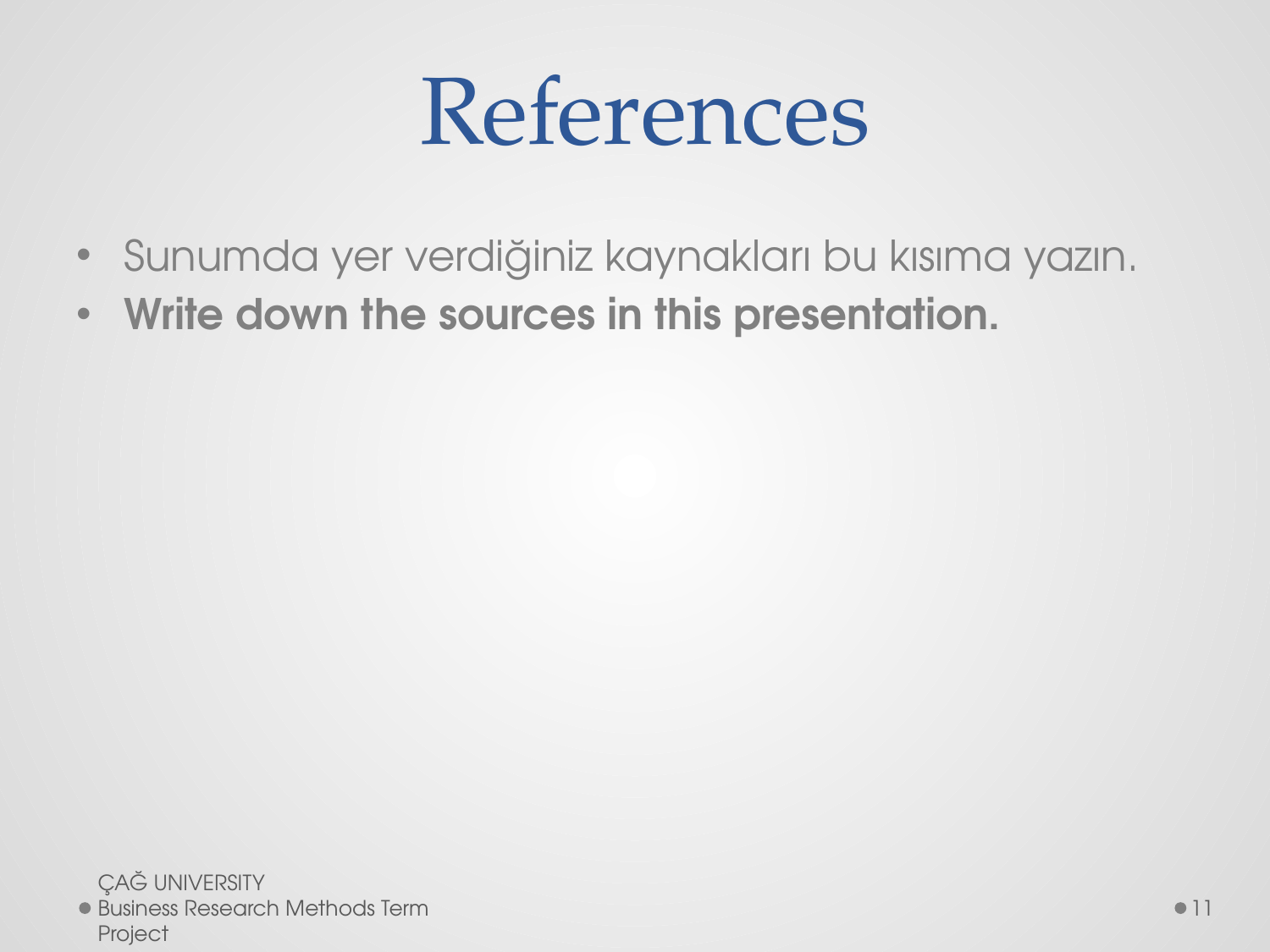

# References
Sunumda yer verdiğiniz kaynakları bu kısıma yazın.
Write down the sources in this presentation.
ÇAĞ UNIVERSITY                             Business Research Methods Term Project
11